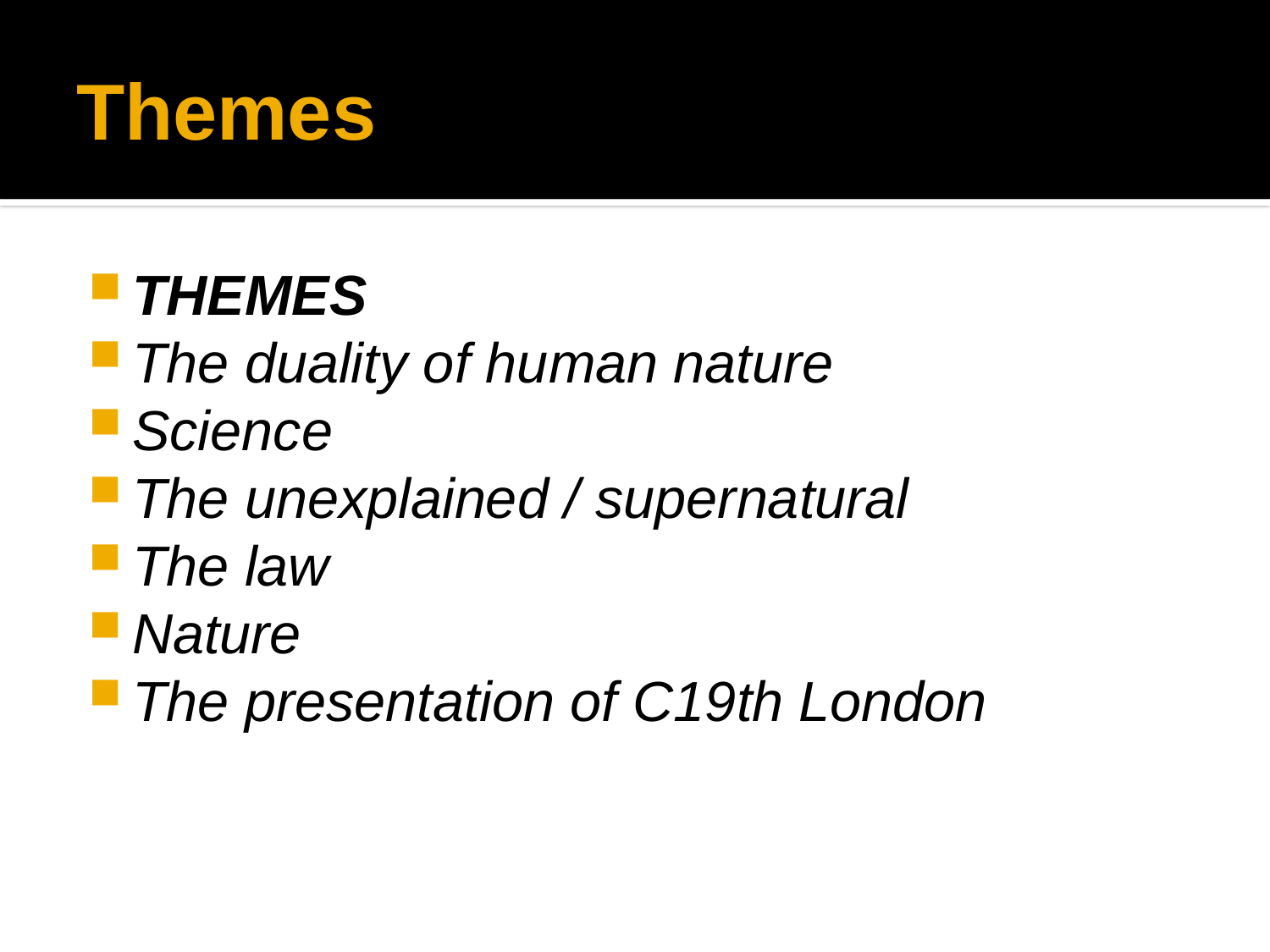

# Themes
THEMES
The duality of human nature
Science
The unexplained / supernatural
The law
Nature
The presentation of C19th London